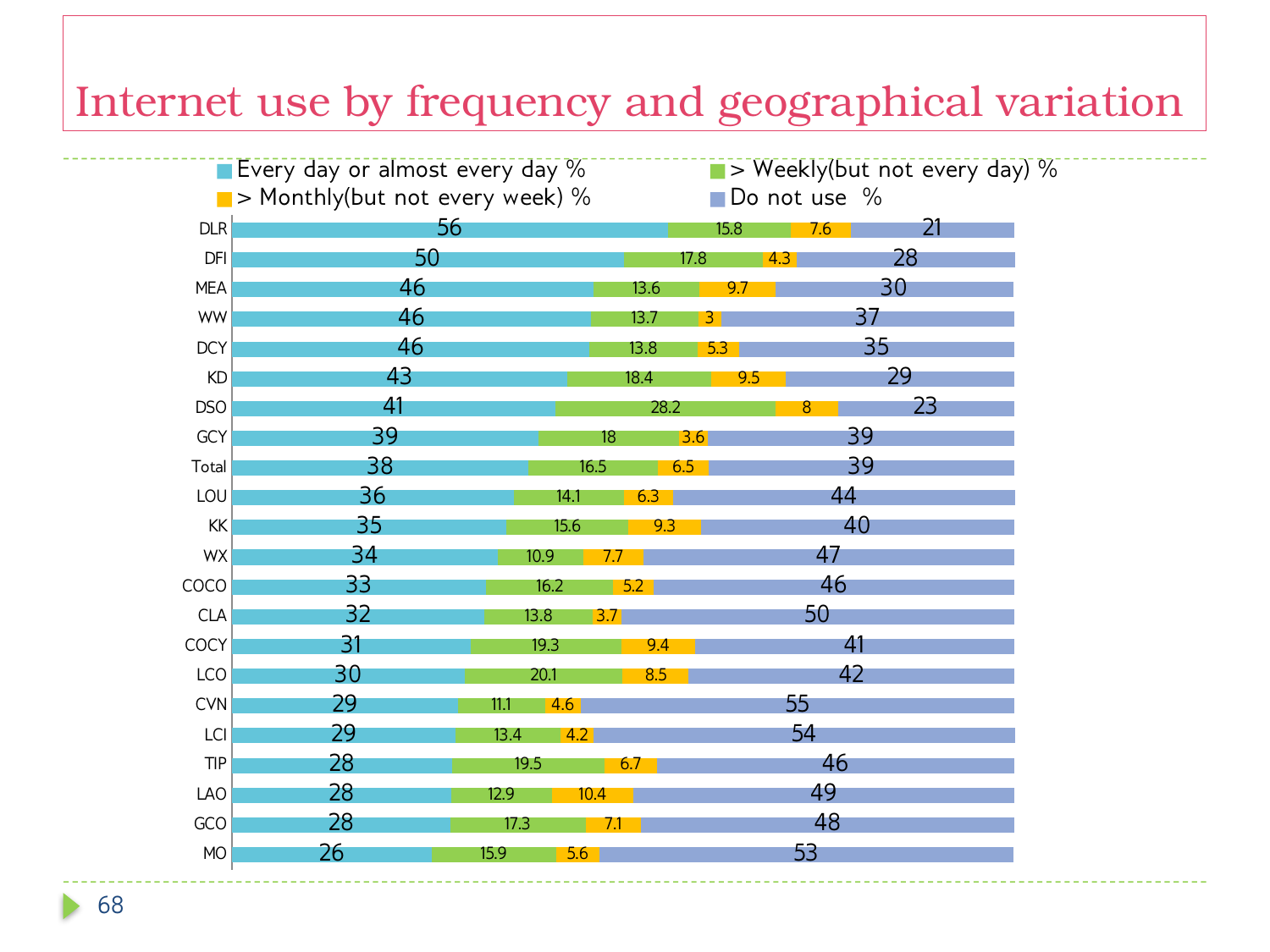

Internet use by frequency and geographical variation

### Chart

| Category | Every day or almost every day % | > Weekly(but not every day) % | > Monthly(but not every week) % | Do not use  % |
|---|---|---|---|---|
| MO | 25.5 | 15.9 | 5.6 | 52.9 |
| GCO | 27.9 | 17.3 | 7.1 | 47.7 |
| LAO | 28.0 | 12.9 | 10.4 | 48.7 |
| TIP | 28.1 | 19.5 | 6.7 | 45.7 |
| LCI | 28.6 | 13.4 | 4.2 | 53.9 |
| CVN | 28.9 | 11.1 | 4.6 | 55.4 |
| LCO | 29.8 | 20.1 | 8.5 | 41.6 |
| COCY | 30.5 | 19.3 | 9.4 | 40.8 |
| CLA | 32.3 | 13.8 | 3.7 | 50.2 |
| COCO | 32.5 | 16.2 | 5.2 | 46.1 |
| WX | 34.0 | 10.9 | 7.7 | 47.4 |
| KK | 35.1 | 15.6 | 9.3 | 40.0 |
| LOU | 36.0 | 14.1 | 6.3 | 43.7 |
| Total | 37.9 | 16.5 | 6.5 | 39.1 |
| GCY | 39.2 | 18.0 | 3.6 | 39.2 |
| DSO | 41.3 | 28.2 | 8.0 | 22.5 |
| KD | 42.9 | 18.4 | 9.5 | 29.2 |
| DCY | 45.7 | 13.8 | 5.3 | 35.2 |
| WW | 45.9 | 13.7 | 3.0 | 37.4 |
| MEA | 46.2 | 13.6 | 9.7 | 30.4 |
| DFI | 50.1 | 17.8 | 4.3 | 27.9 |
| DLR | 55.7 | 15.8 | 7.6 | 20.9 |
68